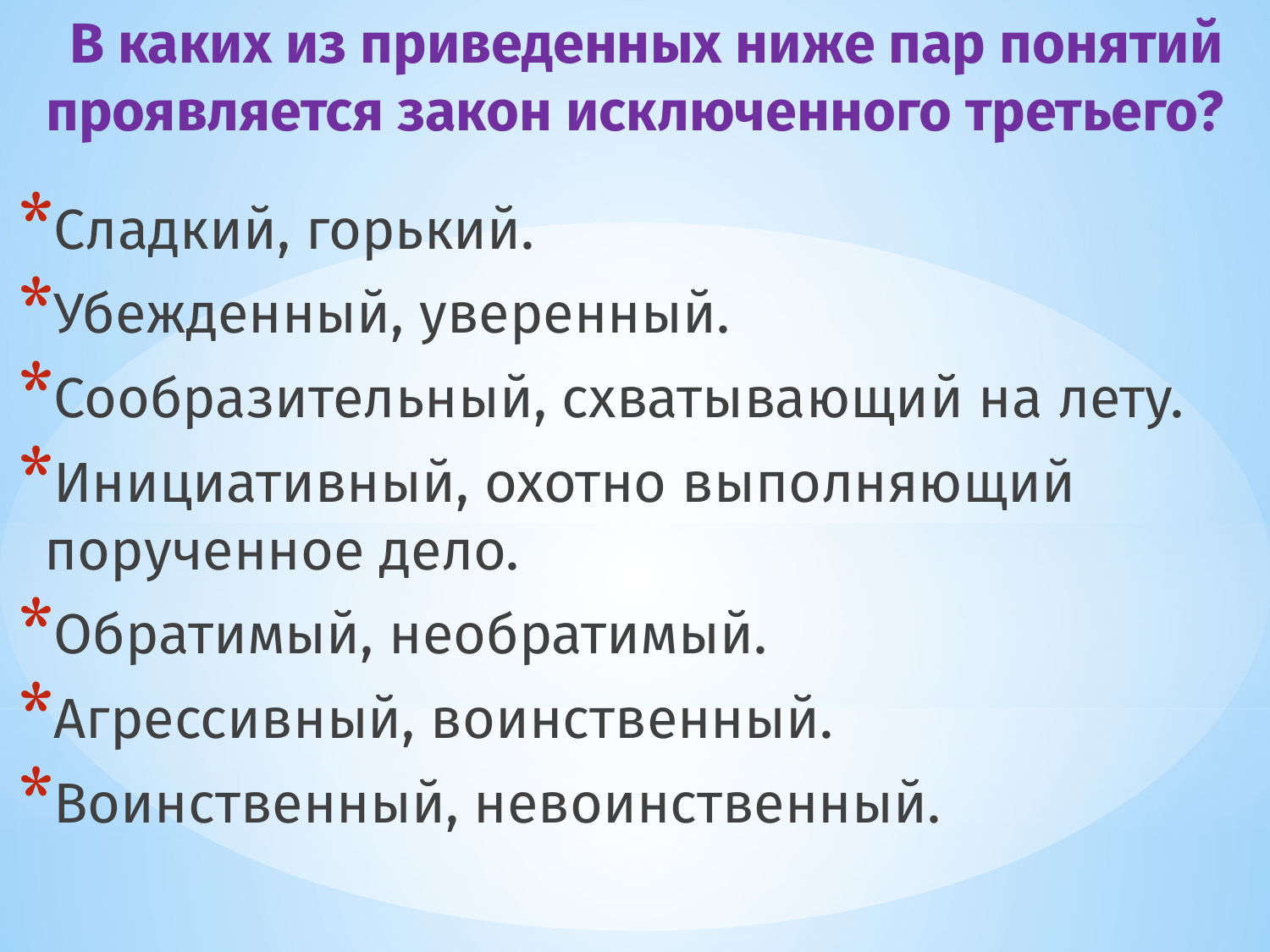

# В каких из приведенных ниже пар понятий проявляется закон исключенного третьего?
Сладкий, горький.
Убежденный, уверенный.
Сообразительный, схватывающий на лету.
Инициативный, охотно выполняющий порученное дело.
Обратимый, необратимый.
Агрессивный, воинственный.
Воинственный, невоинственный.